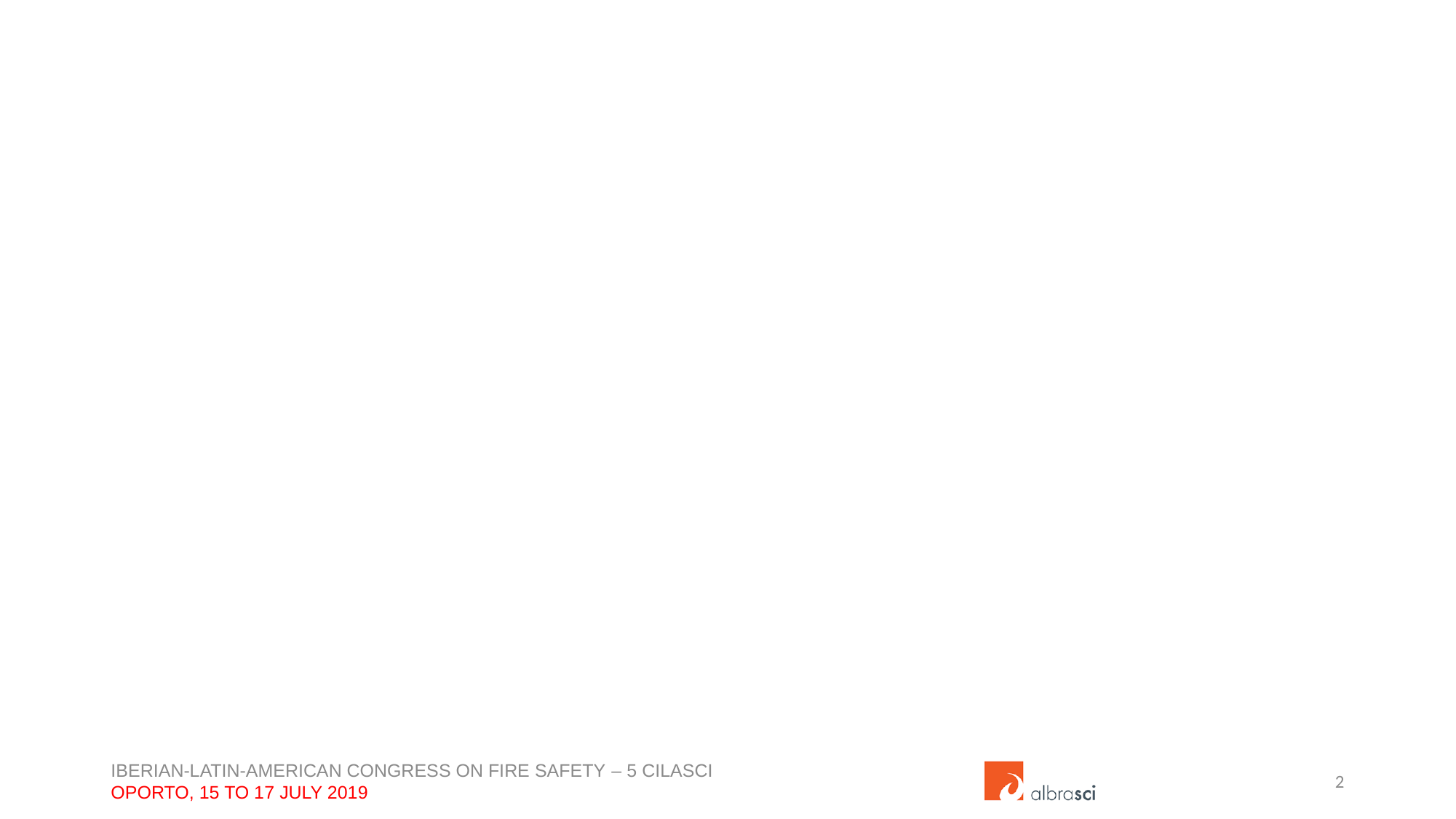

#

IBERIAN-LATIN-AMERICAN CONGRESS ON FIRE SAFETY – 5 CILASCI
OPORTO, 15 TO 17 JULY 2019
2